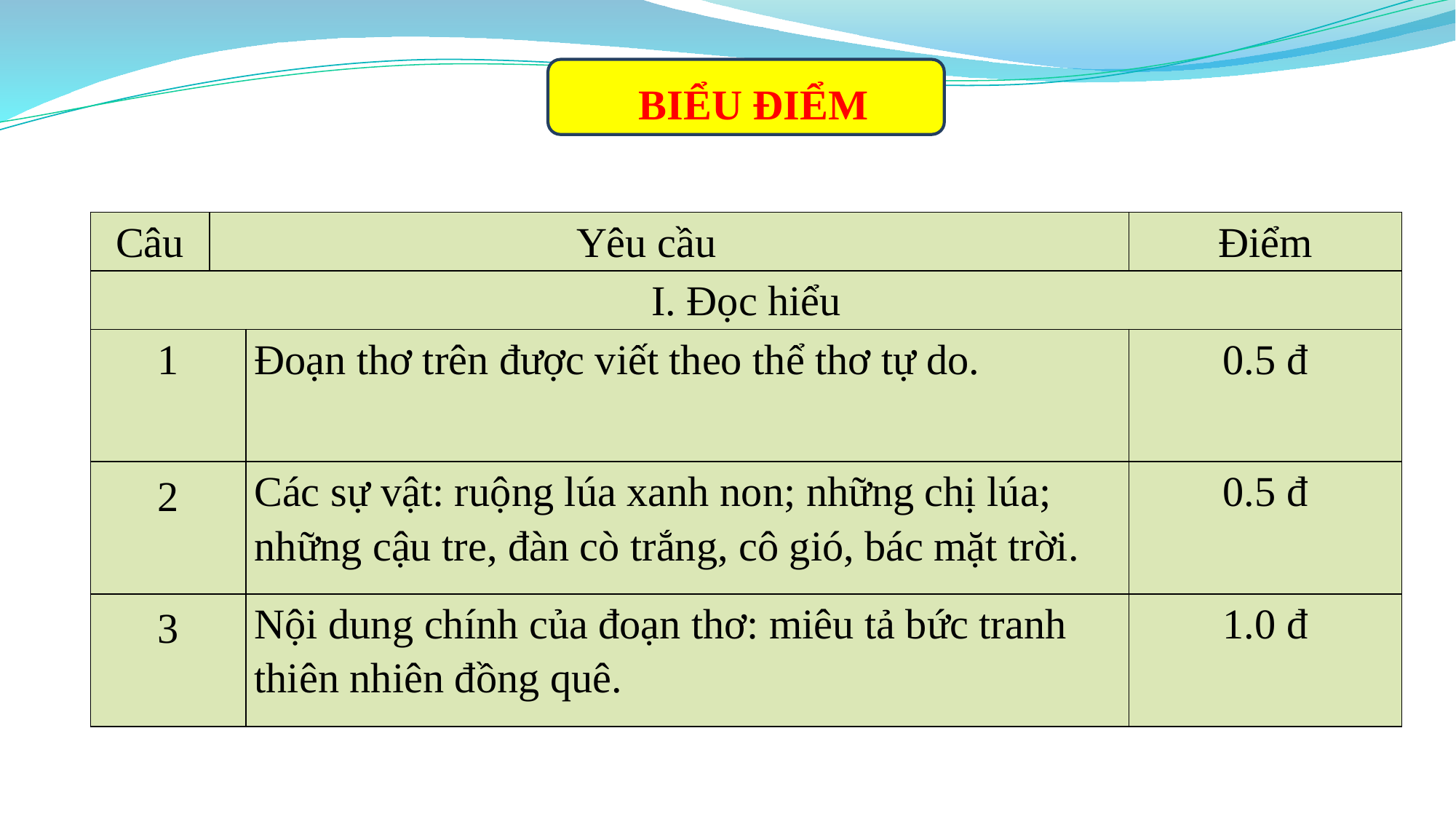

BIỂU ĐIỂM
| Câu | Yêu cầu |  | Điểm |
| --- | --- | --- | --- |
| I. Đọc hiểu |  |  |  |
| 1 |  | Đoạn thơ trên được viết theo thể thơ tự do. | 0.5 đ |
| 2 |  | Các sự vật: ruộng lúa xanh non; những chị lúa; những cậu tre, đàn cò trắng, cô gió, bác mặt trời. | 0.5 đ |
| 3 |  | Nội dung chính của đoạn thơ: miêu tả bức tranh thiên nhiên đồng quê. | 1.0 đ |